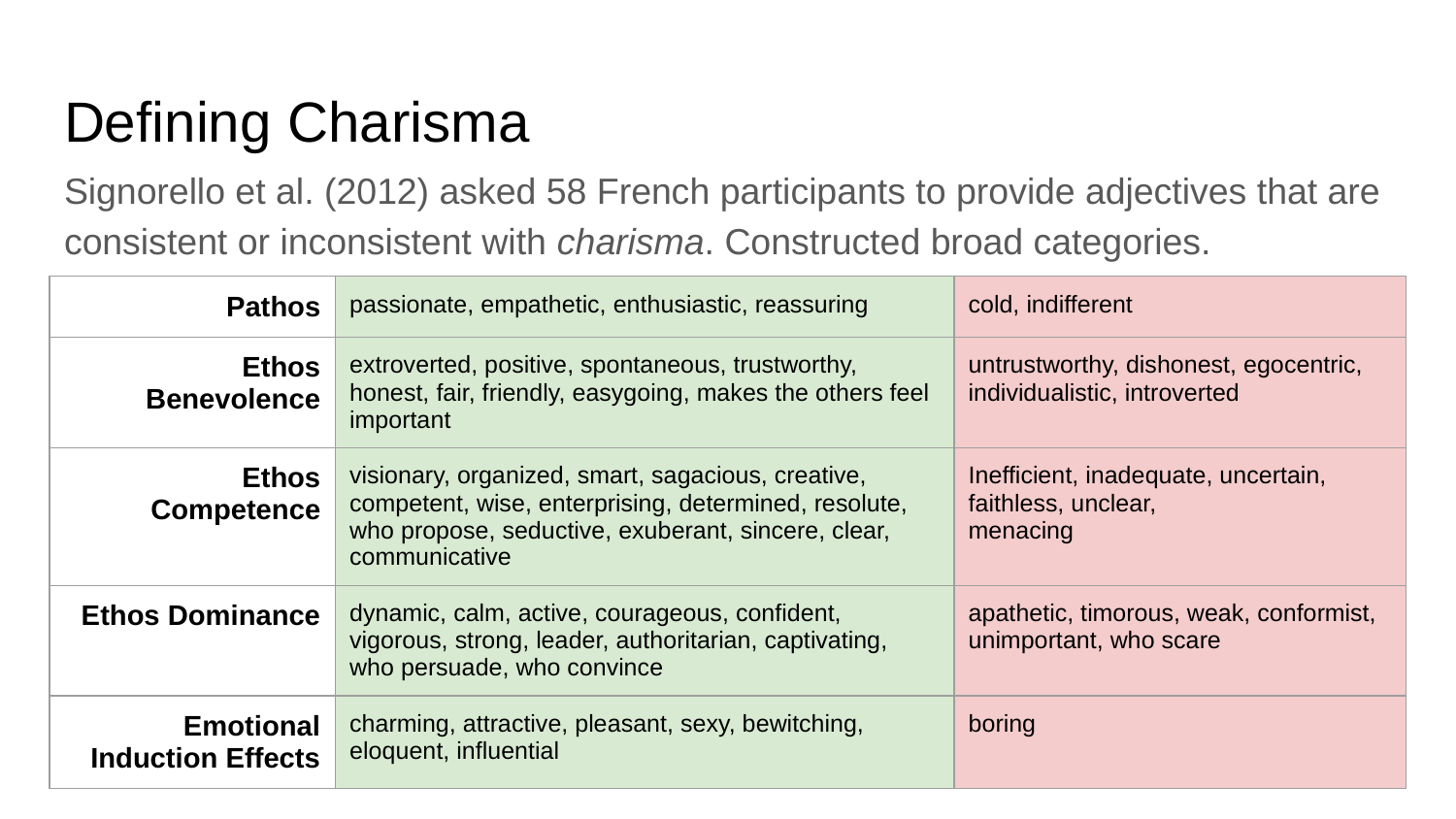

# Defining Charisma
Signorello et al. (2012) asked 58 French participants to provide adjectives that are consistent or inconsistent with charisma. Constructed broad categories.
| Pathos | passionate, empathetic, enthusiastic, reassuring | cold, indifferent |
| --- | --- | --- |
| Ethos Benevolence | extroverted, positive, spontaneous, trustworthy, honest, fair, friendly, easygoing, makes the others feel important | untrustworthy, dishonest, egocentric, individualistic, introverted |
| Ethos Competence | visionary, organized, smart, sagacious, creative, competent, wise, enterprising, determined, resolute, who propose, seductive, exuberant, sincere, clear, communicative | Inefficient, inadequate, uncertain, faithless, unclear, menacing |
| Ethos Dominance | dynamic, calm, active, courageous, confident, vigorous, strong, leader, authoritarian, captivating, who persuade, who convince | apathetic, timorous, weak, conformist, unimportant, who scare |
| Emotional Induction Effects | charming, attractive, pleasant, sexy, bewitching, eloquent, influential | boring |